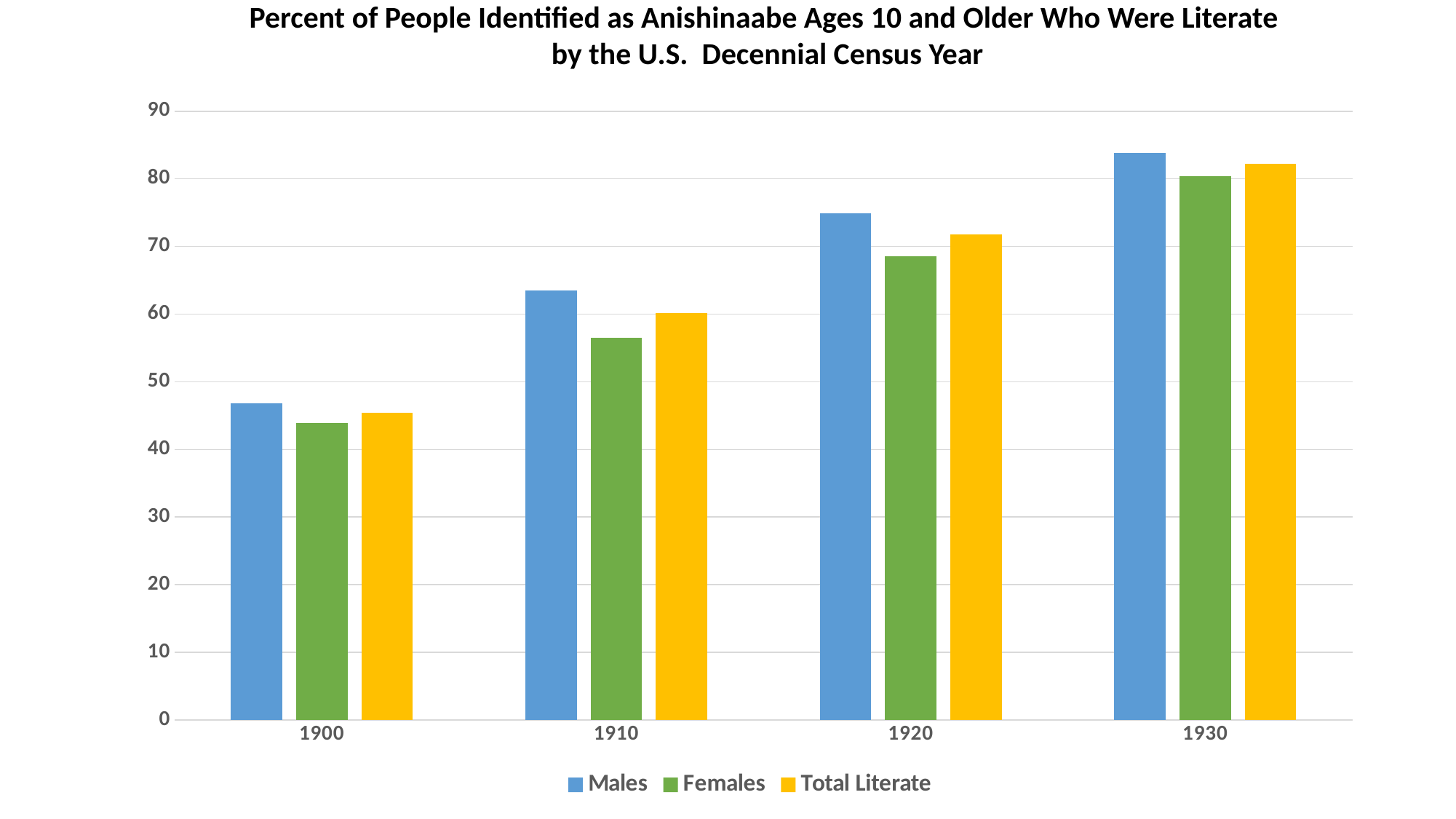

Percent of People Identified as Anishinaabe Ages 10 and Older Who Were Literate
 by the U.S.  Decennial Census Year

### Chart

| Category | Males | Females | Total Literate |
|---|---|---|---|
| 1900 | 46.8 | 43.9 | 45.4 |
| 1910 | 63.5 | 56.5 | 60.2 |
| 1920 | 74.9 | 68.5 | 71.8 |
| 1930 | 83.8 | 80.4 | 82.2 |